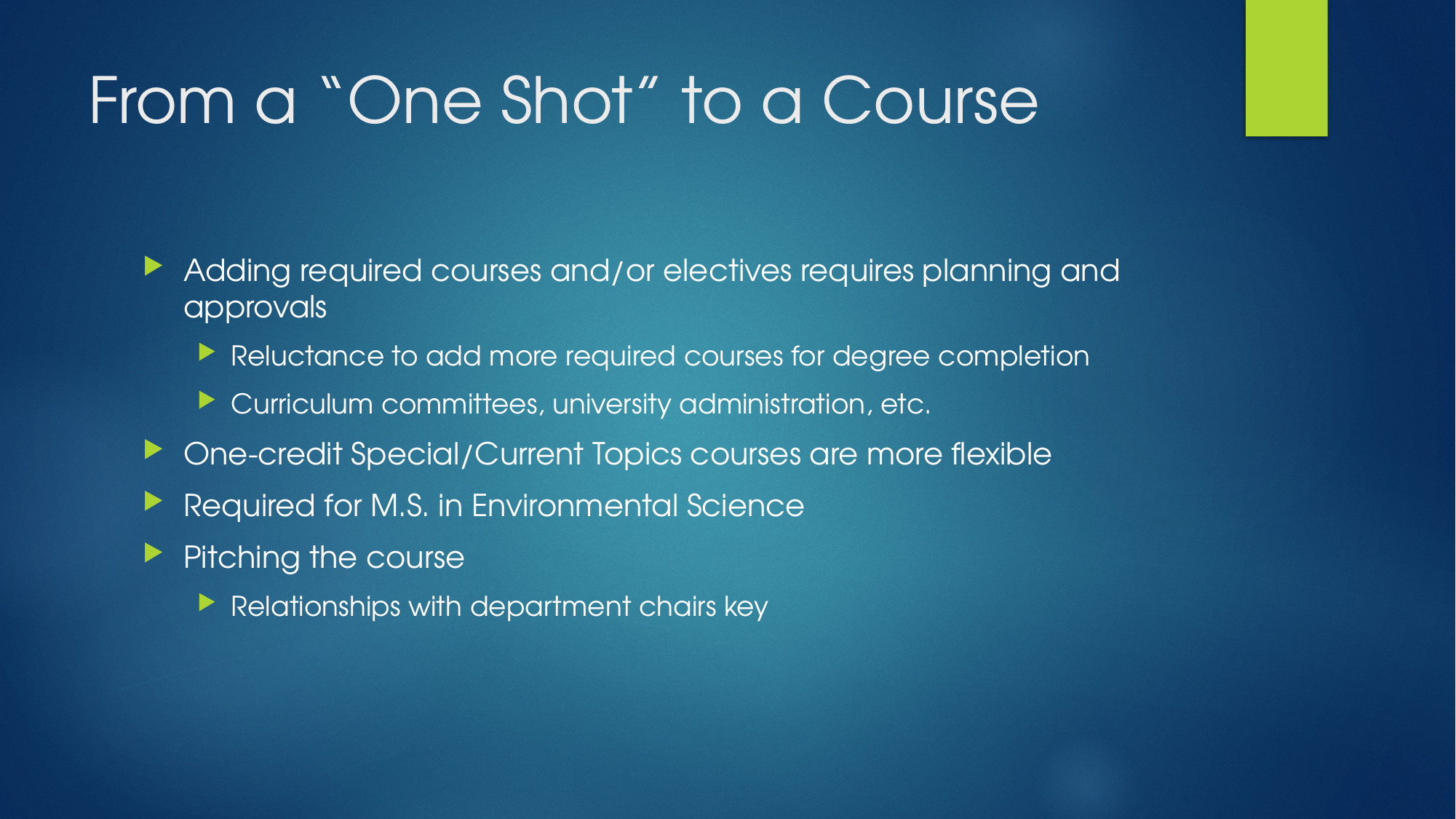

# From a “One Shot” to a Course
Adding required courses and/or electives requires planning and approvals
Reluctance to add more required courses for degree completion
Curriculum committees, university administration, etc.
One-credit Special/Current Topics courses are more flexible
Required for M.S. in Environmental Science
Pitching the course
Relationships with department chairs key